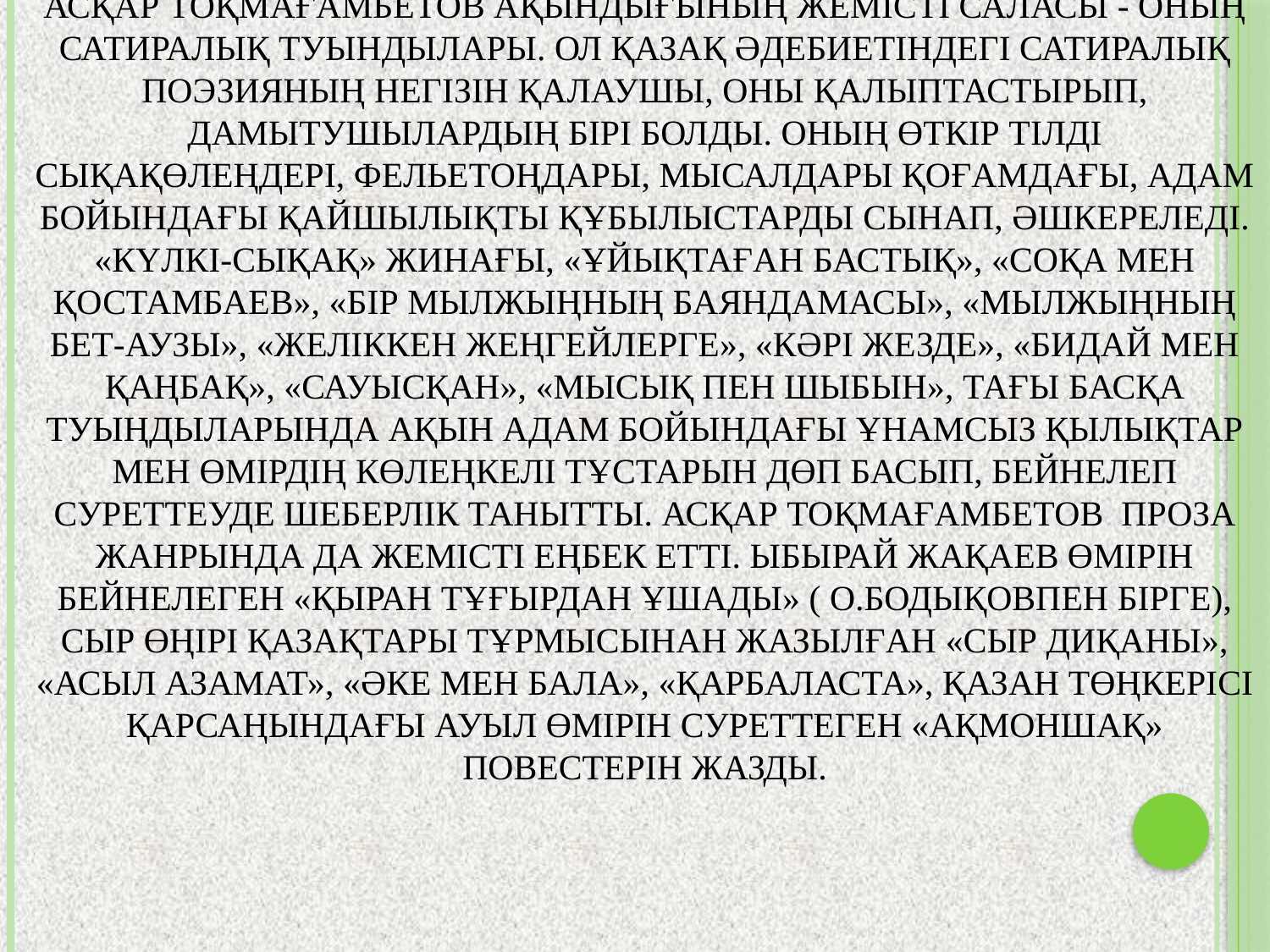

# Асқар Тоқмағамбетов ақындығының жемісті саласы - оның сатиралық туындылары. Ол қазақ әдебиетіндегі сатиралық поэзияның негізін қалаушы, оны қалыптастырып, дамытушылардың бірі болды. Оның өткір тілді сықақөлеңдері, фельетоңдары, мысалдары қоғамдағы, адам бойындағы қайшылықты құбылыстарды сынап, әшкереледі. «Күлкі-сықақ» жинағы, «Ұйықтаған бастық», «Соқа мен Қостамбаев», «Бір мылжыңның баяндамасы», «Мылжыңның бет-аузы», «Желіккен жеңгейлерге», «Кәрі жезде», «Бидай мен қаңбақ», «Сауысқан», «Мысық пен шыбын», тағы басқа туыңдыларында ақын адам бойындағы ұнамсыз қылықтар мен өмірдің көлеңкелі тұстарын дөп басып, бейнелеп суреттеуде шеберлік танытты. Асқар Тоқмағамбетов  проза жанрында да жемісті еңбек етті. Ыбырай Жақаев өмірін бейнелеген «Қыран тұғырдан ұшады» ( О.Бодықовпен бірге), Сыр өңірі қазақтары тұрмысынан жазылған «Сыр диқаны», «Асыл азамат», «Әке мен бала», «Қарбаласта», Қазан төңкерісі қарсаңындағы ауыл өмірін суреттеген «Ақмоншақ» повестерін жазды.